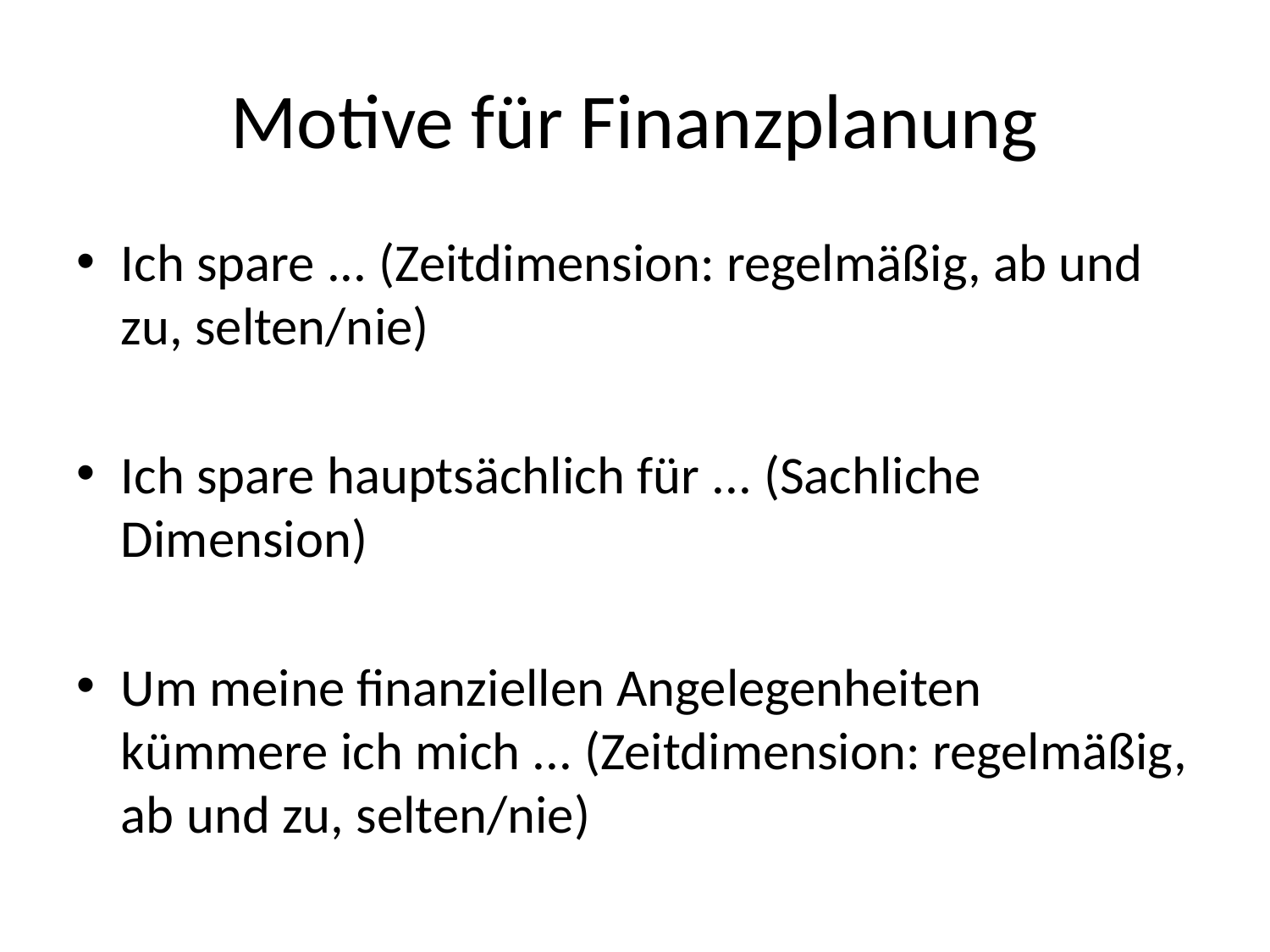

# Motive für Finanzplanung
Ich spare ... (Zeitdimension: regelmäßig, ab und zu, selten/nie)

Ich spare hauptsächlich für ... (Sachliche Dimension)

Um meine finanziellen Angelegenheiten kümmere ich mich ... (Zeitdimension: regelmäßig, ab und zu, selten/nie)